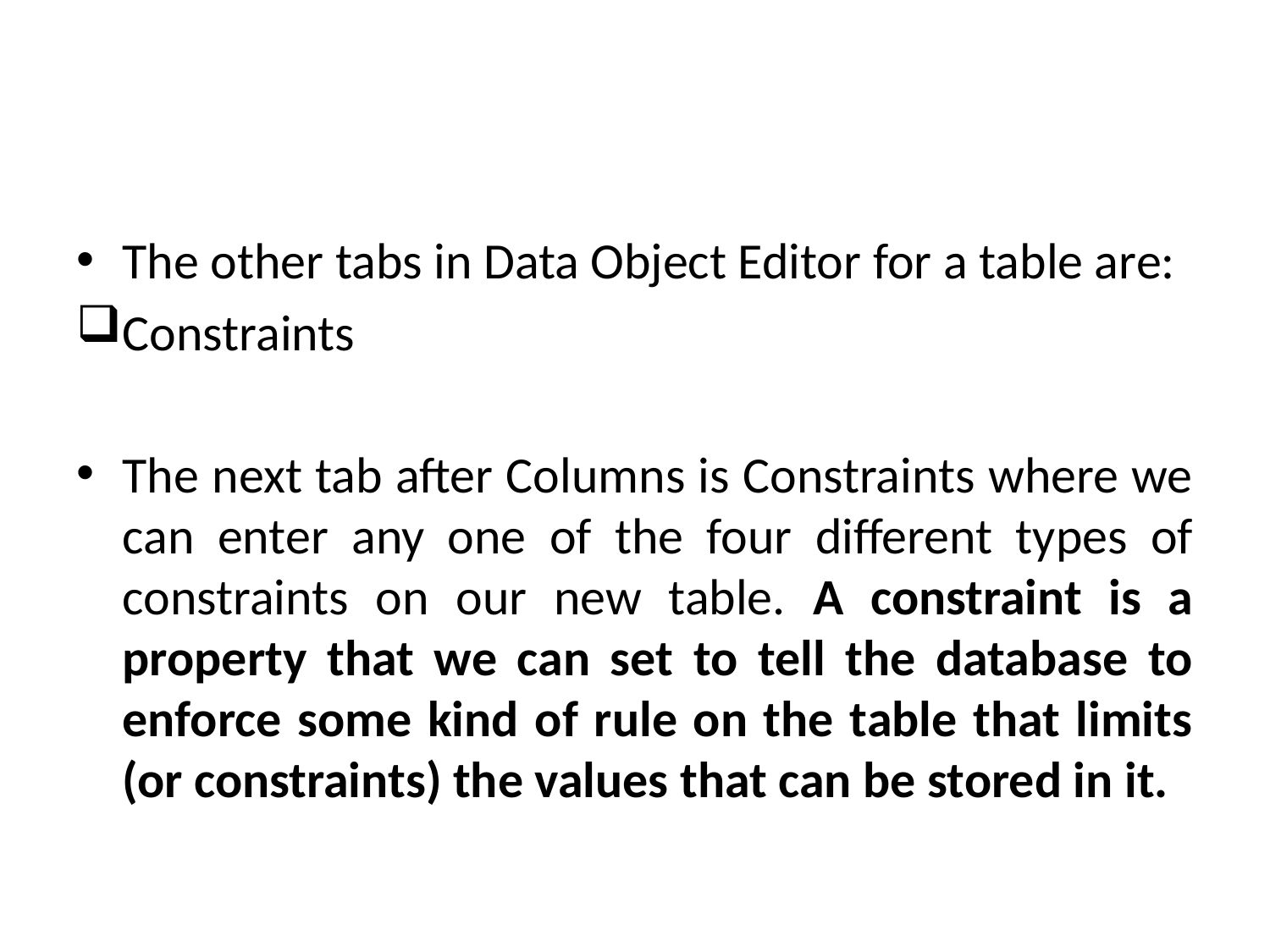

#
The other tabs in Data Object Editor for a table are:
Constraints

The next tab after Columns is Constraints where we can enter any one of the four different types of constraints on our new table. A constraint is a property that we can set to tell the database to enforce some kind of rule on the table that limits (or constraints) the values that can be stored in it.